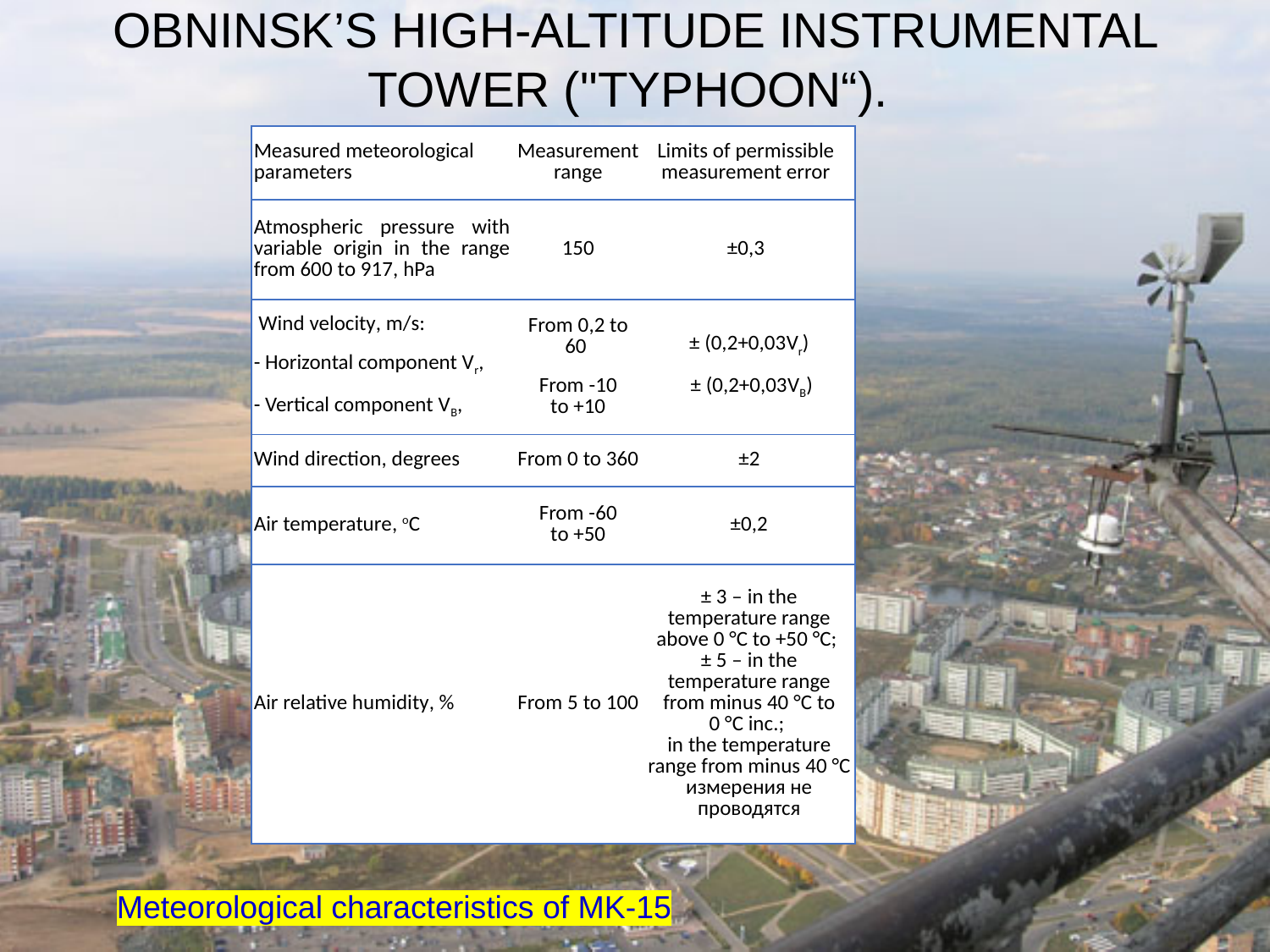

OBNINSK’S HIGH-ALTITUDE INSTRUMENTAL TOWER ("TYPHOON“).
| Measured meteorological parameters | Measurement range | Limits of permissible measurement error |  |
| --- | --- | --- | --- |
| Atmospheric pressure with variable origin in the range from 600 to 917, hPa | 150 | ±0,3 |  |
| Wind velocity, m/s: - Horizontal component Vr, - Vertical component VB, | From 0,2 to 60 From -10 to +10 | ± (0,2+0,03Vr) ± (0,2+0,03VB) |  |
| Wind direction, degrees | From 0 to 360 | ±2 |  |
| Air temperature, оС | From -60 to +50 | ±0,2 |  |
| Air relative humidity, % | From 5 to 100 | ± 3 – in the temperature range above 0 °С to +50 °С; ± 5 – in the temperature range from minus 40 °С to 0 °С inc.; in the temperature range from minus 40 °С измерения не проводятся |  |
Meteorological characteristics of MK-15